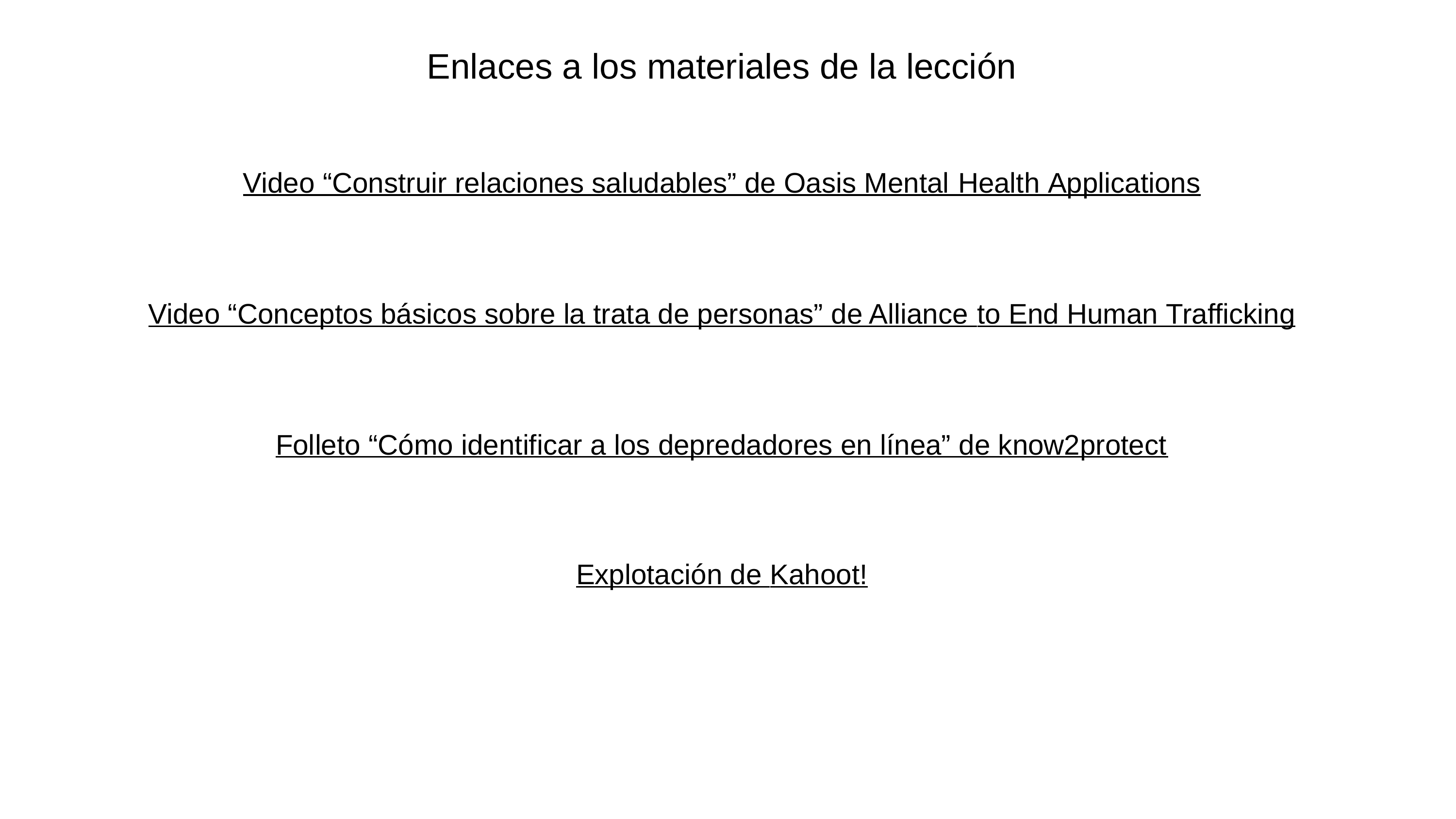

Enlaces a los materiales de la lección
Video “Construir relaciones saludables” de Oasis Mental Health Applications
Video “Conceptos básicos sobre la trata de personas” de Alliance to End Human Trafficking
Folleto “Cómo identificar a los depredadores en línea” de know2protect
Explotación de Kahoot!